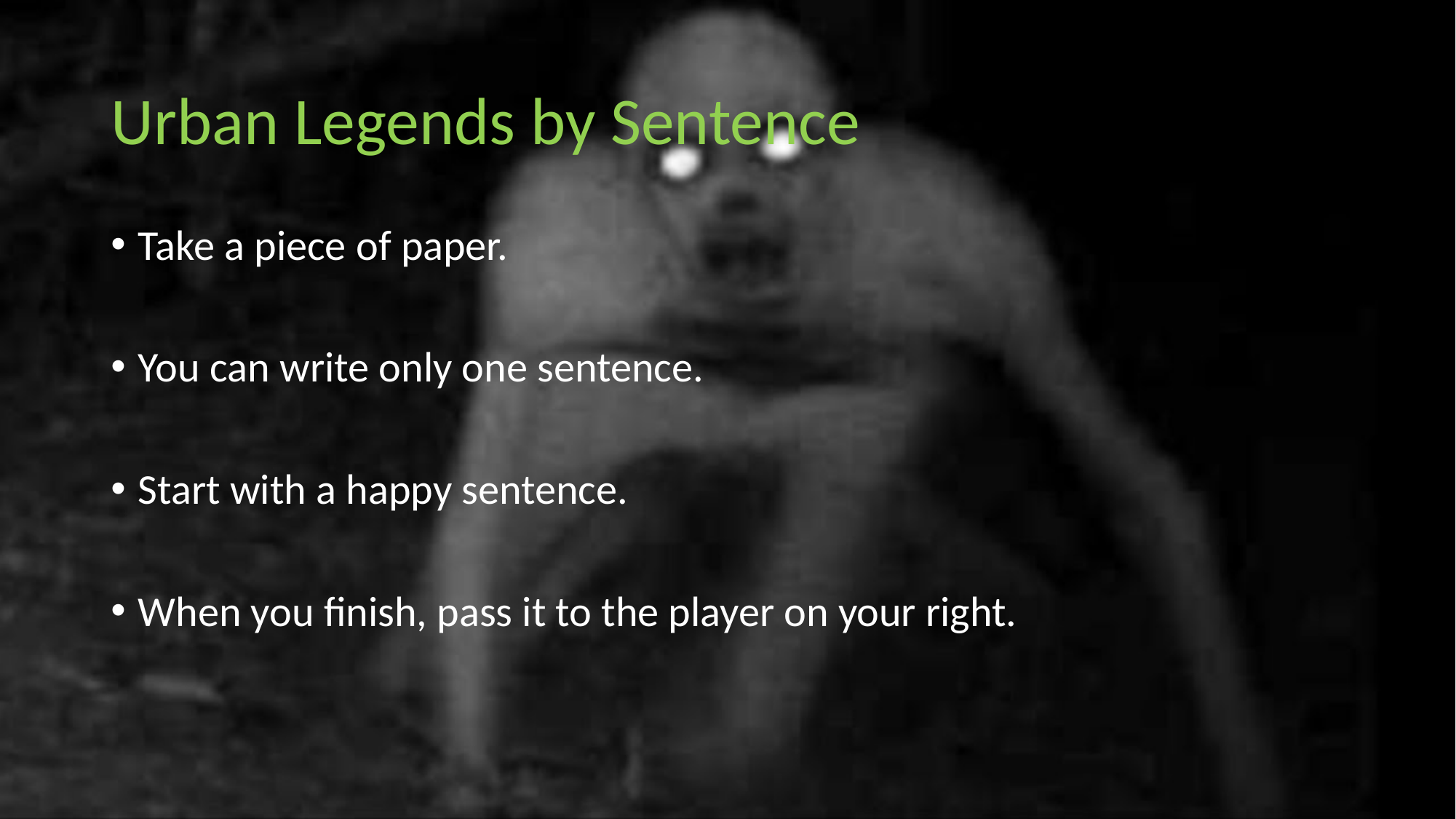

# Urban Legends by Sentence
Take a piece of paper.

You can write only one sentence.

Start with a happy sentence.

When you finish, pass it to the player on your right.